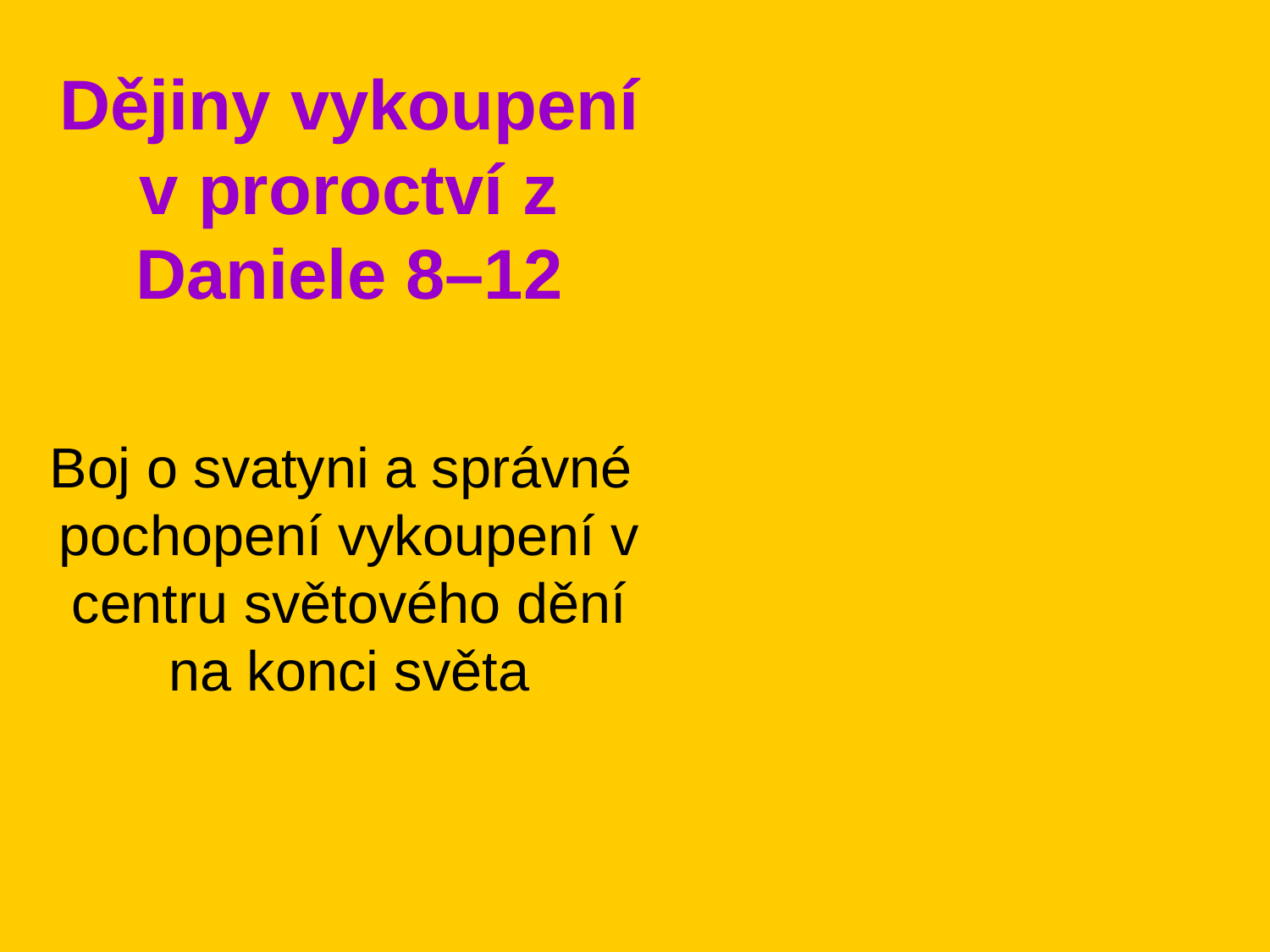

Dějiny vykoupení v proroctví z Daniele 8–12

Boj o svatyni a správné  pochopení vykoupení v centru světového dění na konci světa